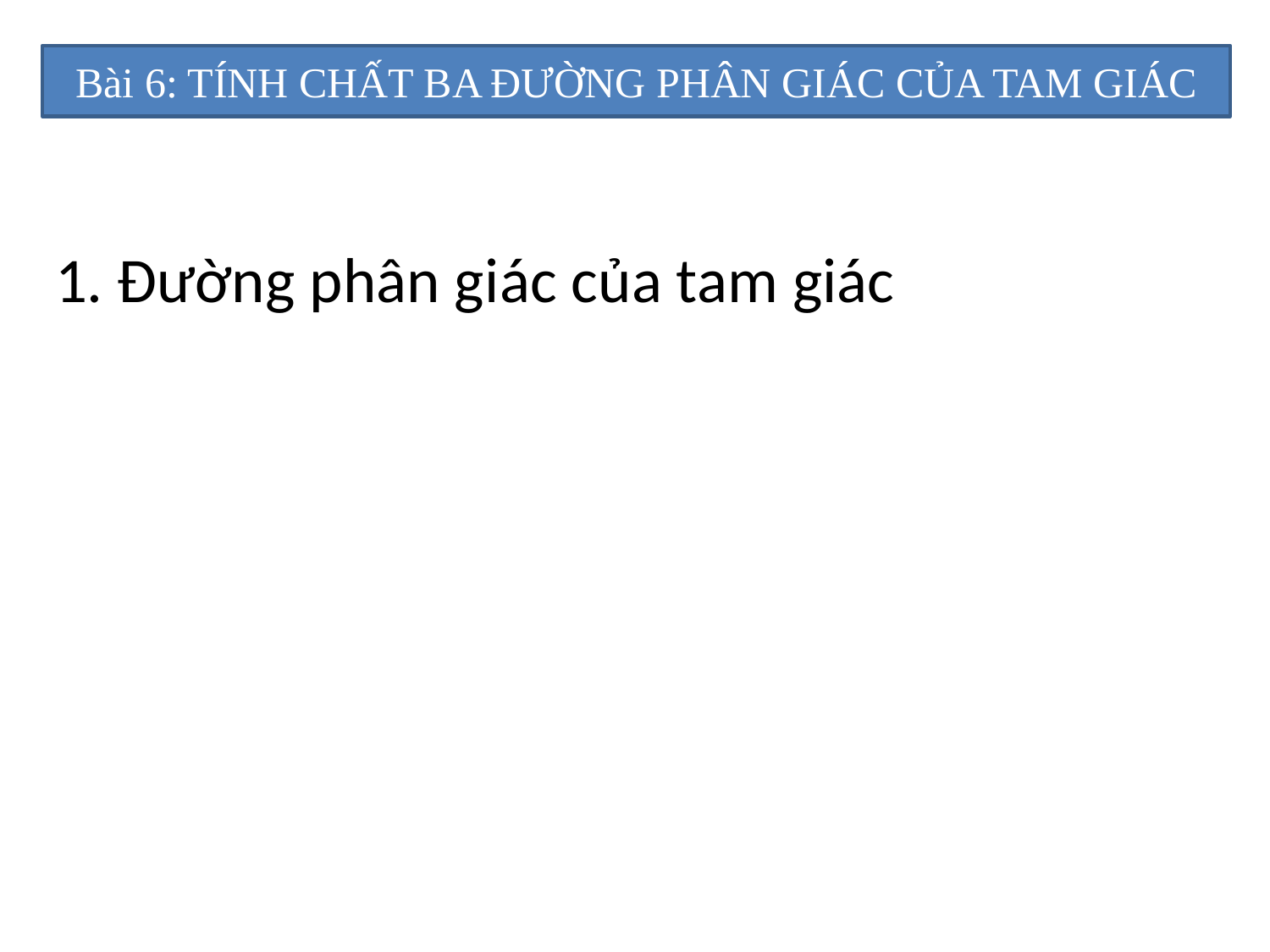

Bài 6: TÍNH CHẤT BA ĐƯỜNG PHÂN GIÁC CỦA TAM GIÁC
1. Đường phân giác của tam giác